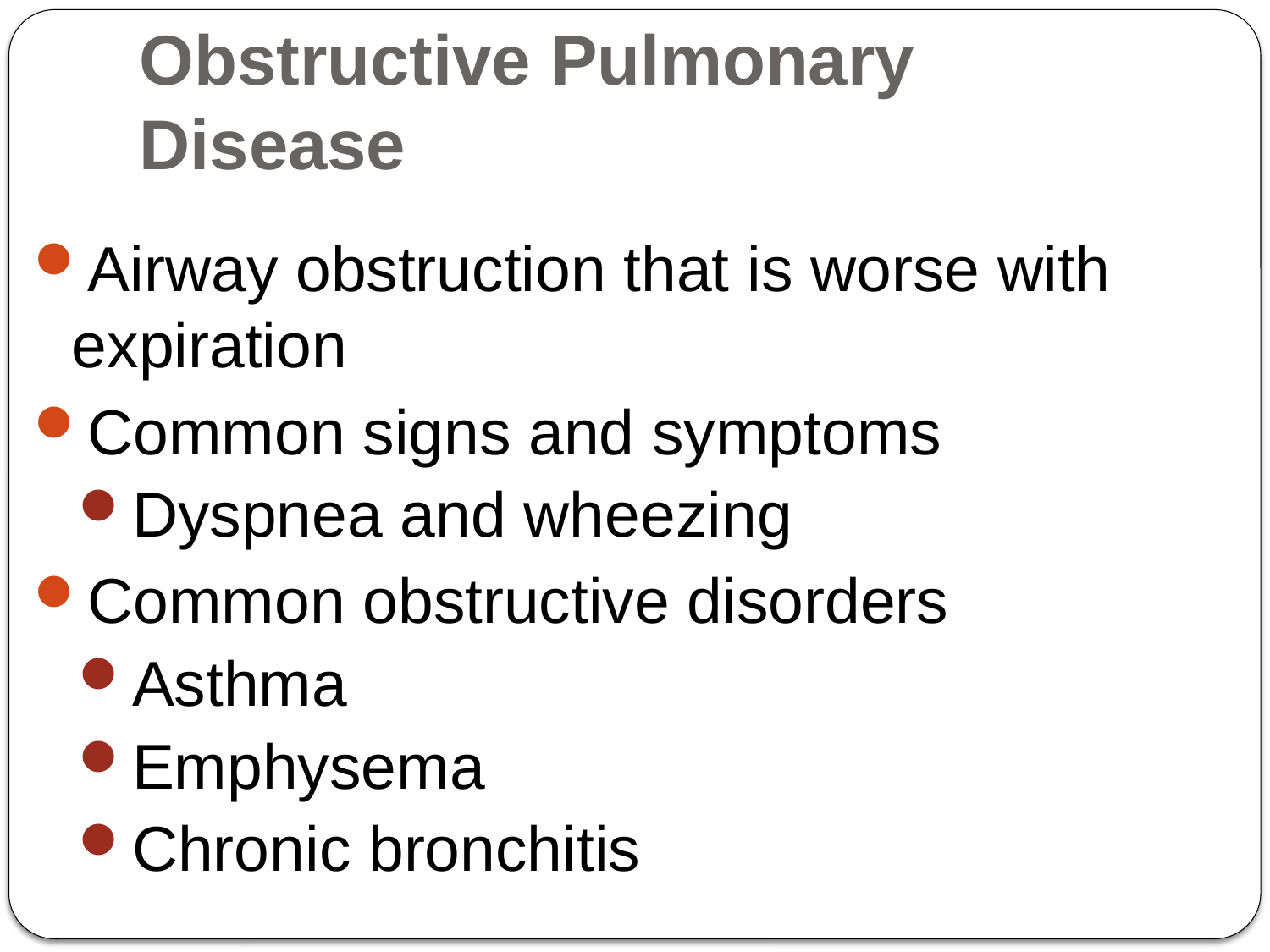

# Obstructive Pulmonary Disease
Airway obstruction that is worse with expiration
Common signs and symptoms
Dyspnea and wheezing
Common obstructive disorders
Asthma
Emphysema
Chronic bronchitis